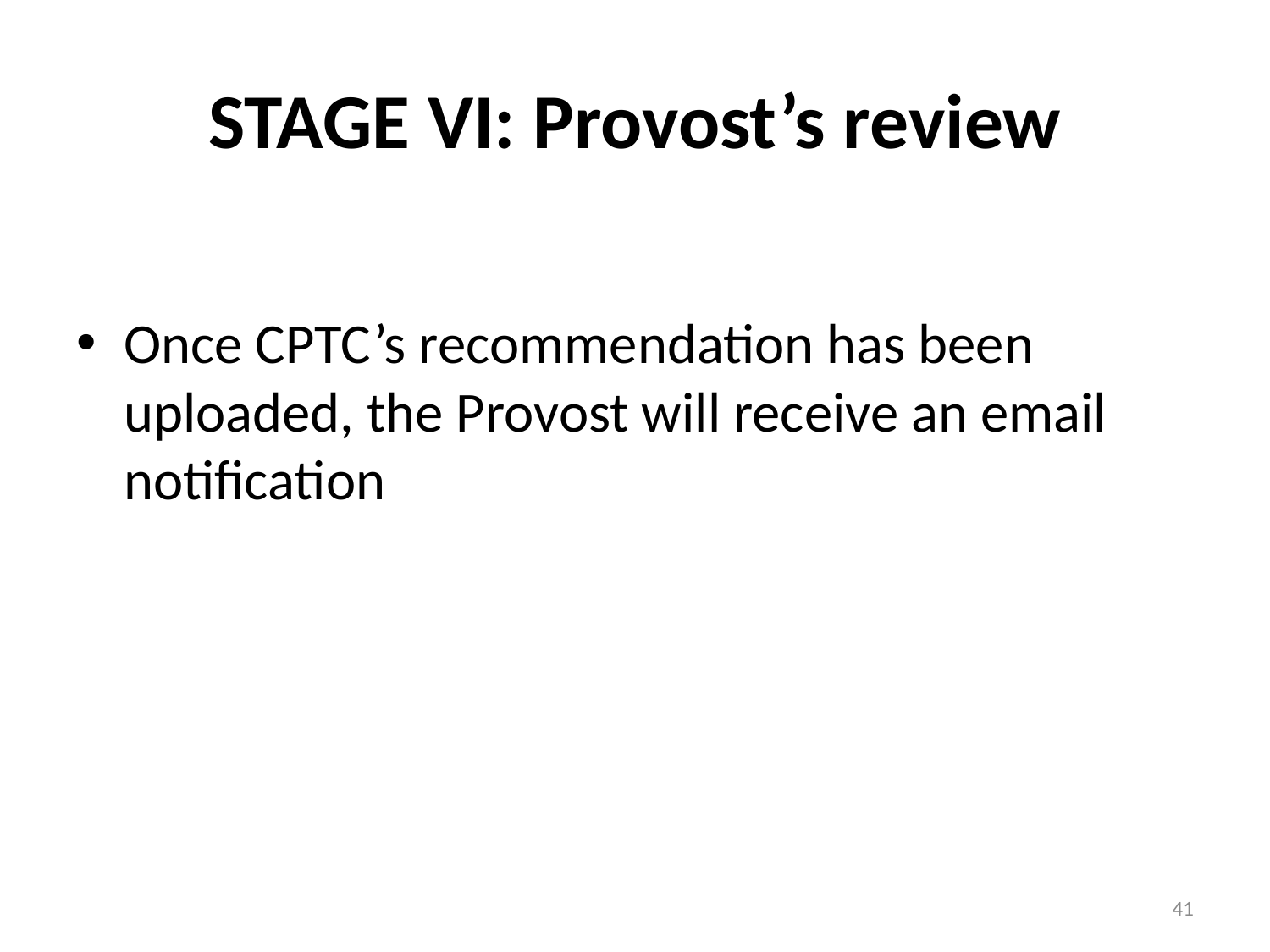

# STAGE VI: Provost’s review

Once CPTC’s recommendation has been uploaded, the Provost will receive an email notification
41